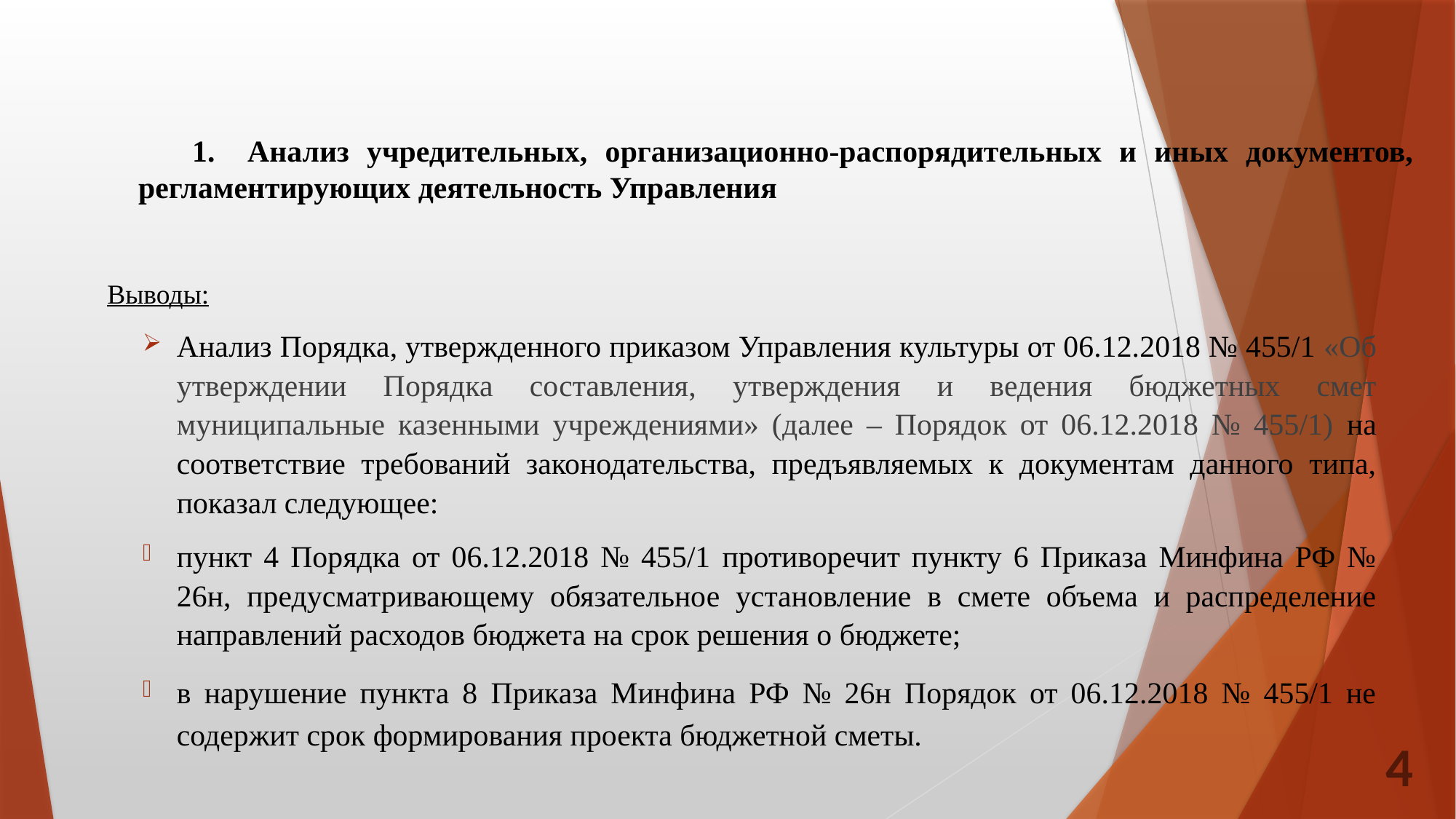

# 1.	Анализ учредительных, организационно-распорядительных и иных документов, регламентирующих деятельность Управления
Выводы:
Анализ Порядка, утвержденного приказом Управления культуры от 06.12.2018 № 455/1 «Об утверждении Порядка составления, утверждения и ведения бюджетных смет муниципальные казенными учреждениями» (далее – Порядок от 06.12.2018 № 455/1) на соответствие требований законодательства, предъявляемых к документам данного типа, показал следующее:
пункт 4 Порядка от 06.12.2018 № 455/1 противоречит пункту 6 Приказа Минфина РФ № 26н, предусматривающему обязательное установление в смете объема и распределение направлений расходов бюджета на срок решения о бюджете;
в нарушение пункта 8 Приказа Минфина РФ № 26н Порядок от 06.12.2018 № 455/1 не содержит срок формирования проекта бюджетной сметы.

4